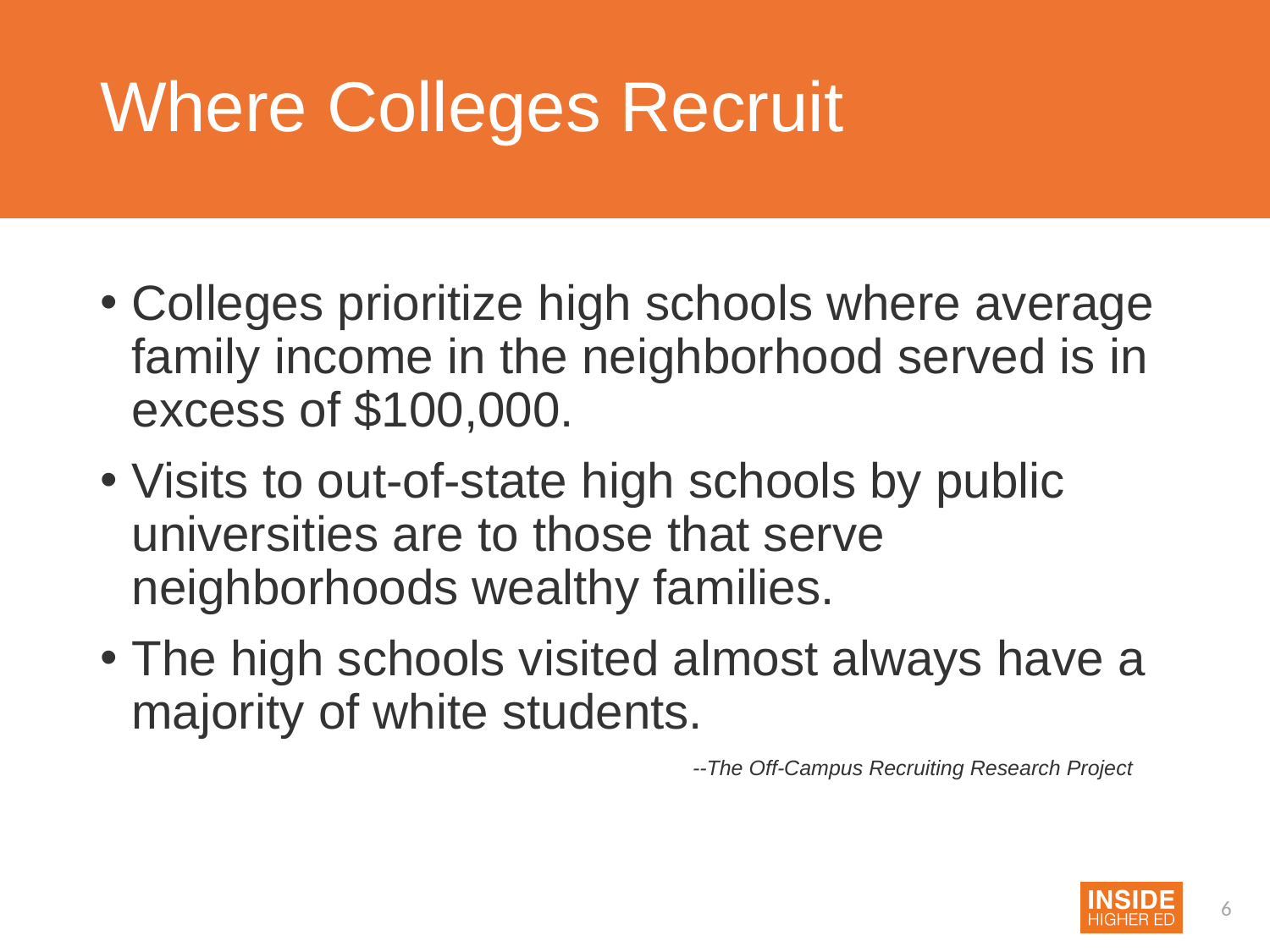

# Where Colleges Recruit
Colleges prioritize high schools where average family income in the neighborhood served is in excess of $100,000.
Visits to out-of-state high schools by public universities are to those that serve neighborhoods wealthy families.
The high schools visited almost always have a majority of white students.
                                                                                                    --The Off-Campus Recruiting Research Project